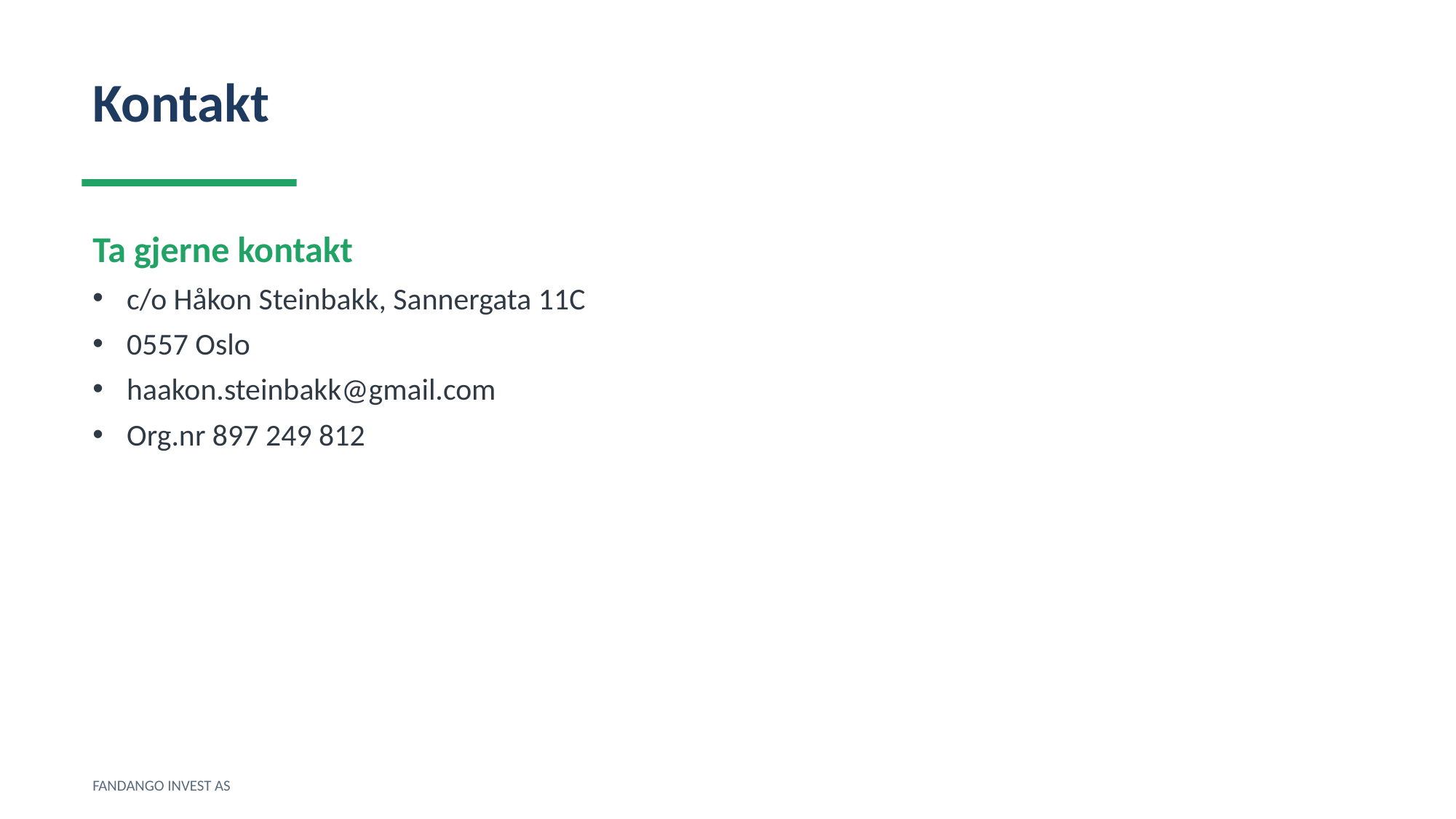

Kontakt

Ta gjerne kontakt
c/o Håkon Steinbakk, Sannergata 11C
0557 Oslo
haakon.steinbakk@gmail.com
Org.nr 897 249 812
FANDANGO INVEST AS